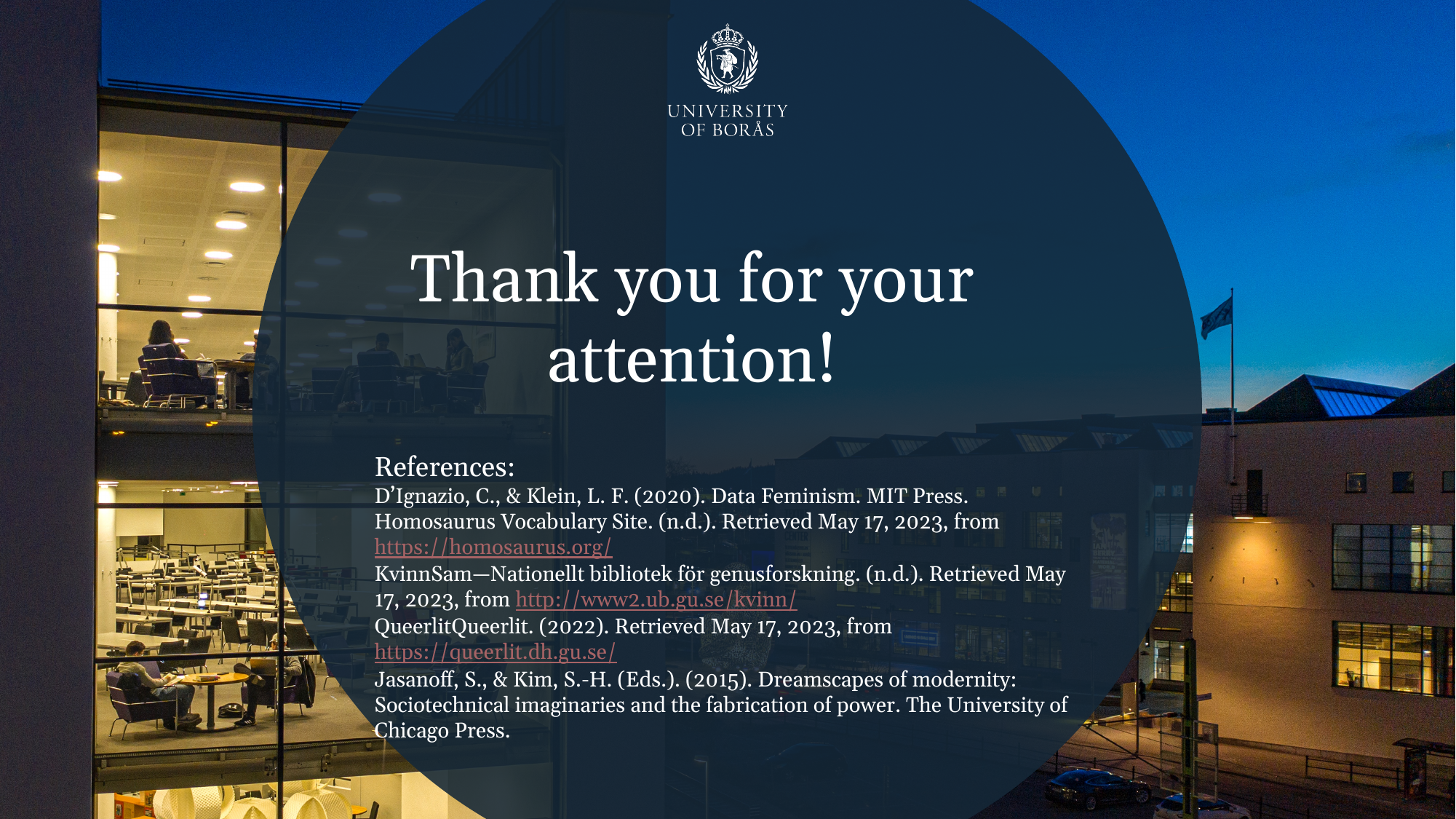

# Thank you for your attention!
References:
D’Ignazio, C., & Klein, L. F. (2020). Data Feminism. MIT Press.
Homosaurus Vocabulary Site. (n.d.). Retrieved May 17, 2023, from https://homosaurus.org/
KvinnSam—Nationellt bibliotek för genusforskning. (n.d.). Retrieved May 17, 2023, from http://www2.ub.gu.se/kvinn/
QueerlitQueerlit. (2022). Retrieved May 17, 2023, from https://queerlit.dh.gu.se/
Jasanoff, S., & Kim, S.-H. (Eds.). (2015). Dreamscapes of modernity: Sociotechnical imaginaries and the fabrication of power. The University of Chicago Press.